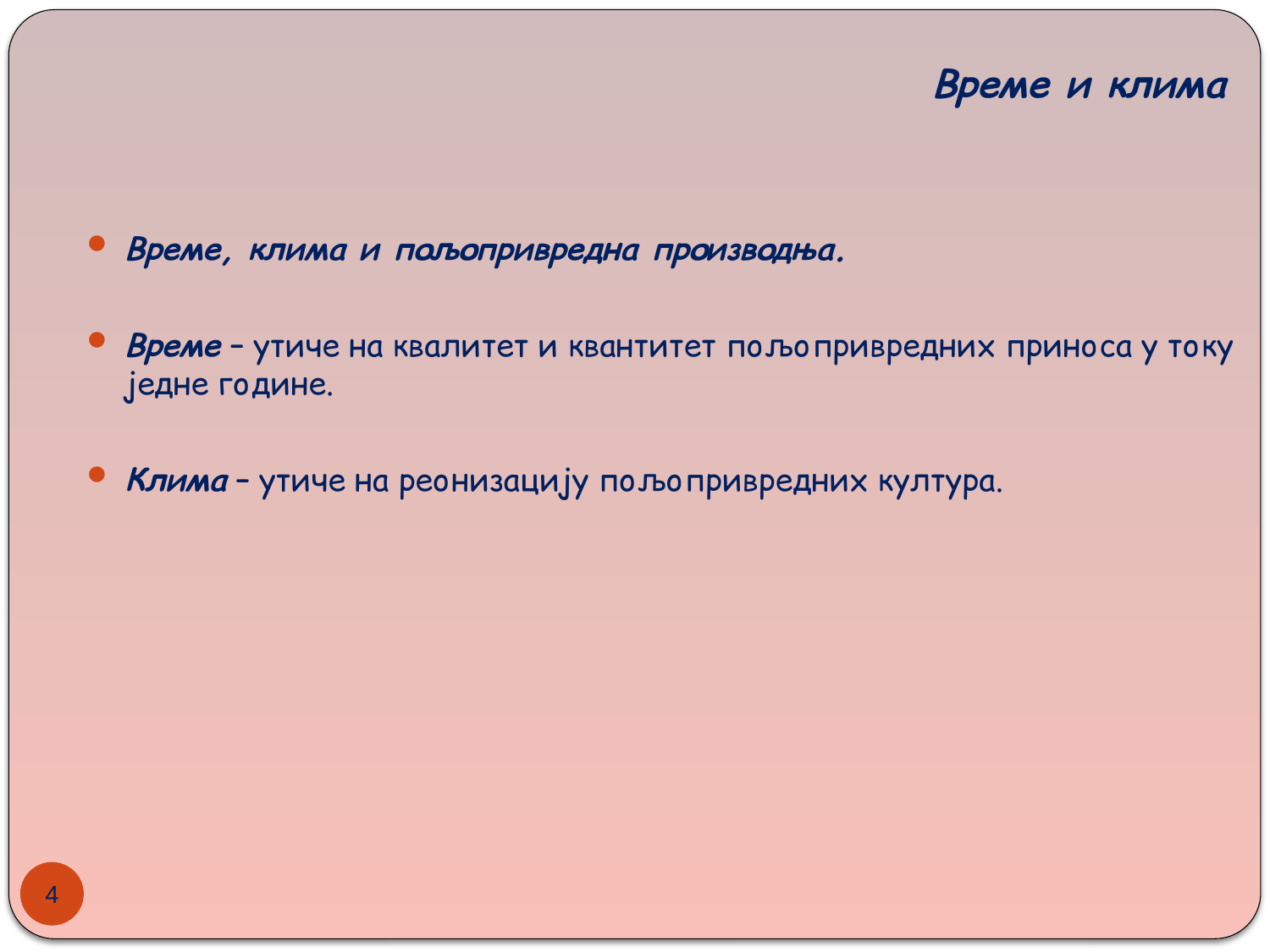

Време и клима
Време, клима и пољопривредна производња.

Време – утиче на квалитет и квантитет пољопривредних приноса у току једне године.

Клима – утиче на реонизацију пољопривредних култура.
4